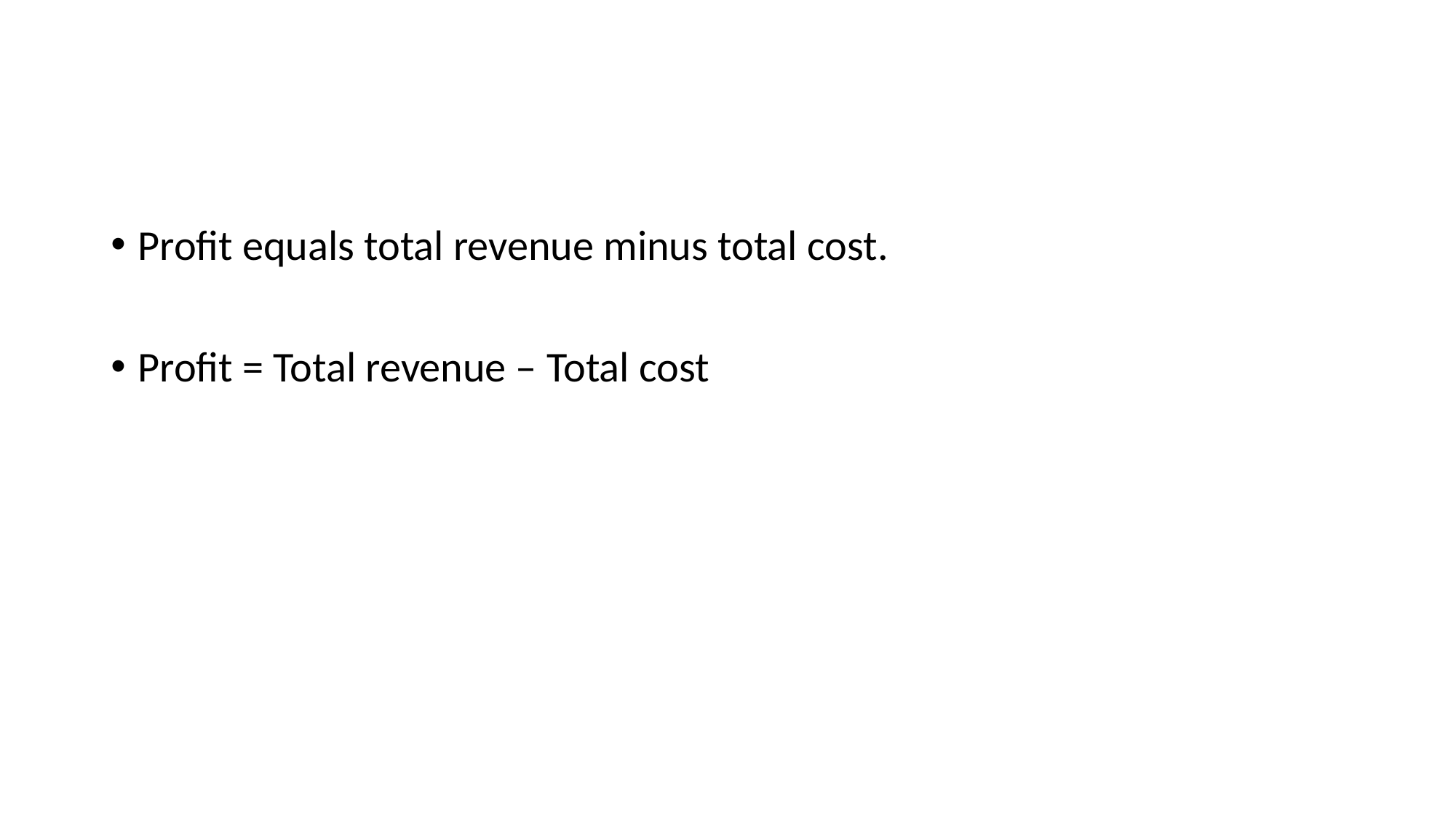

#
Profit equals total revenue minus total cost.

Profit = Total revenue – Total cost